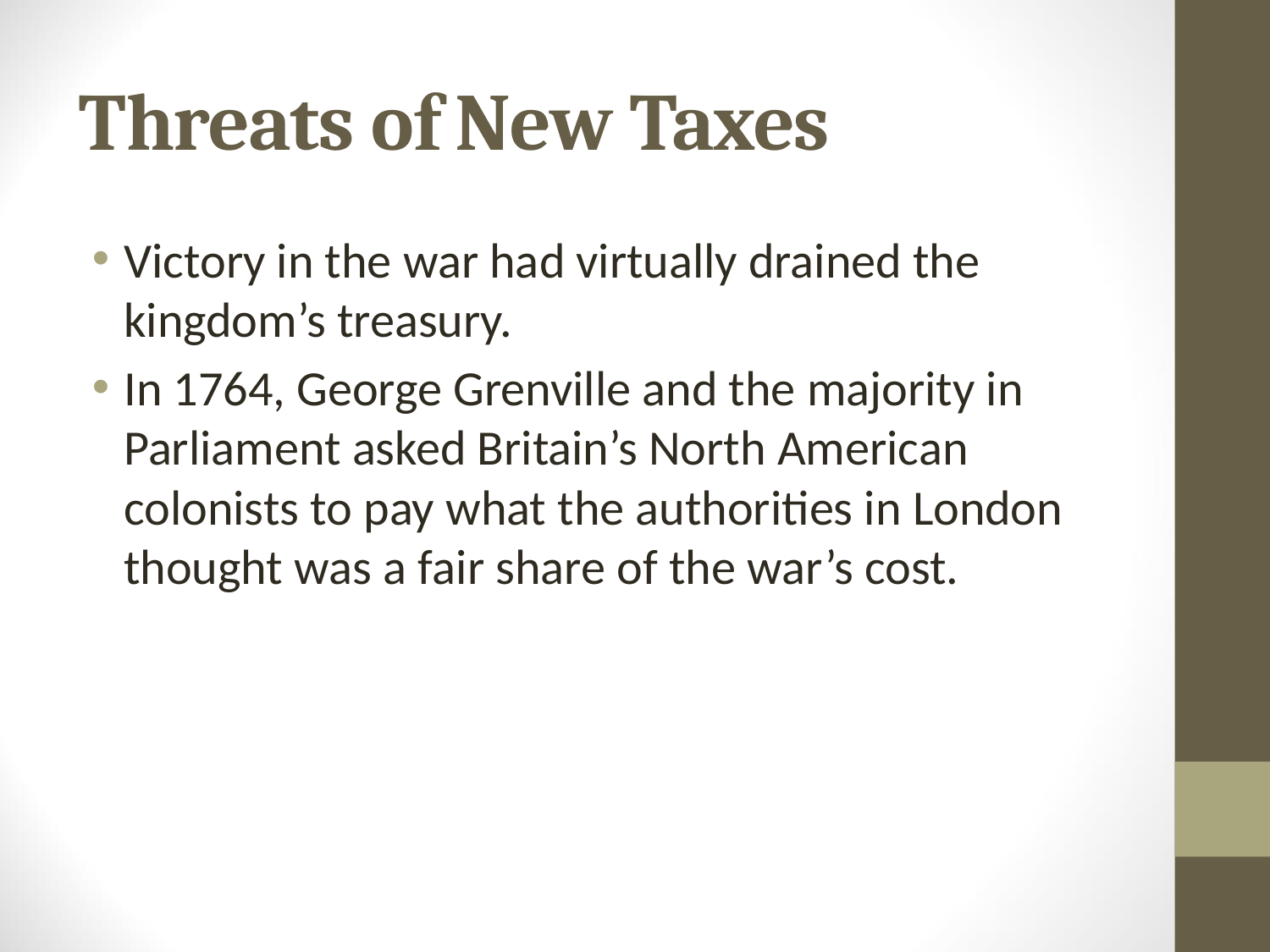

# Threats of New Taxes
Victory in the war had virtually drained the kingdom’s treasury.
In 1764, George Grenville and the majority in Parliament asked Britain’s North American colonists to pay what the authorities in London thought was a fair share of the war’s cost.